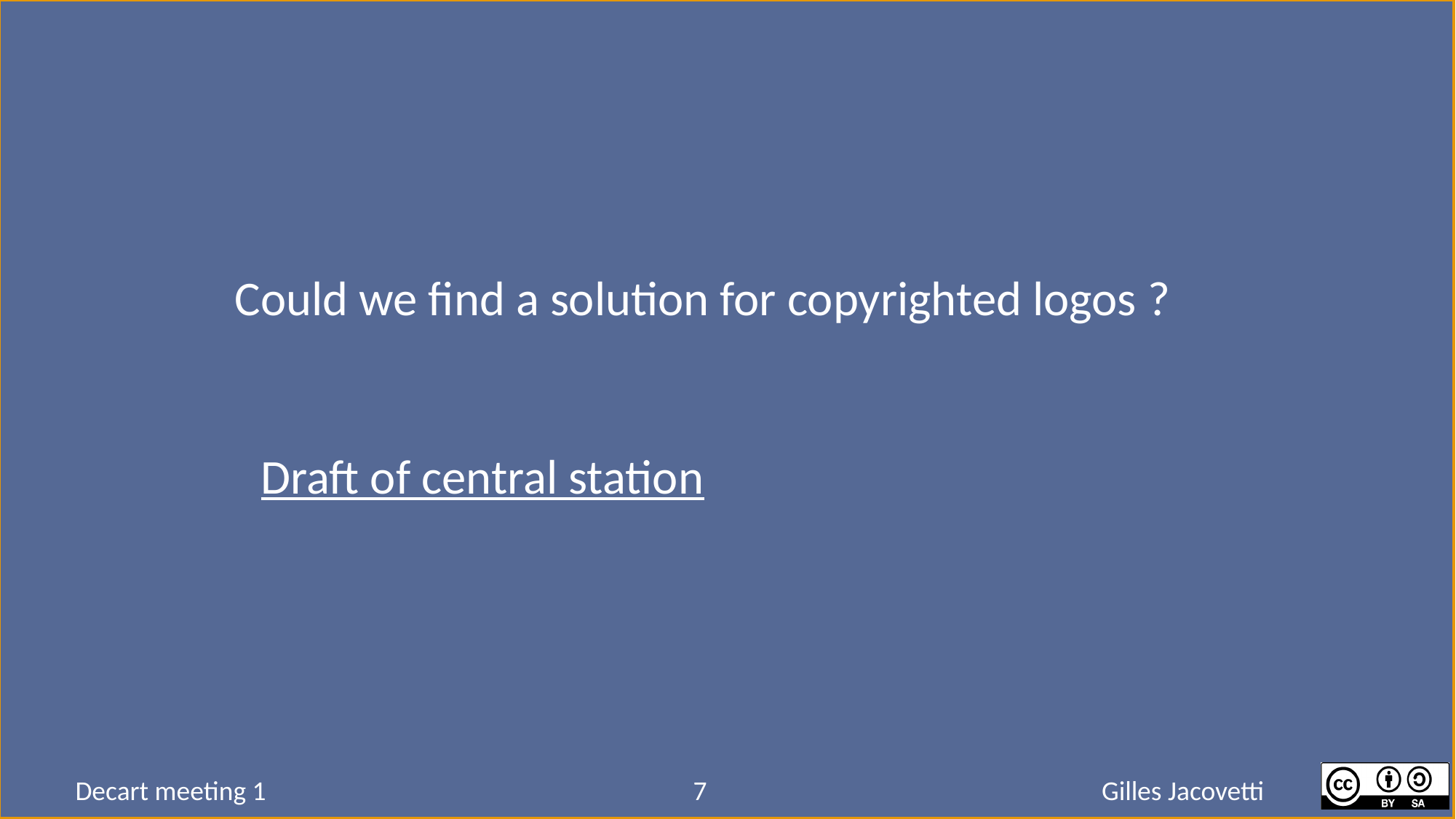

Could we find a solution for copyrighted logos ?
 Draft of central station